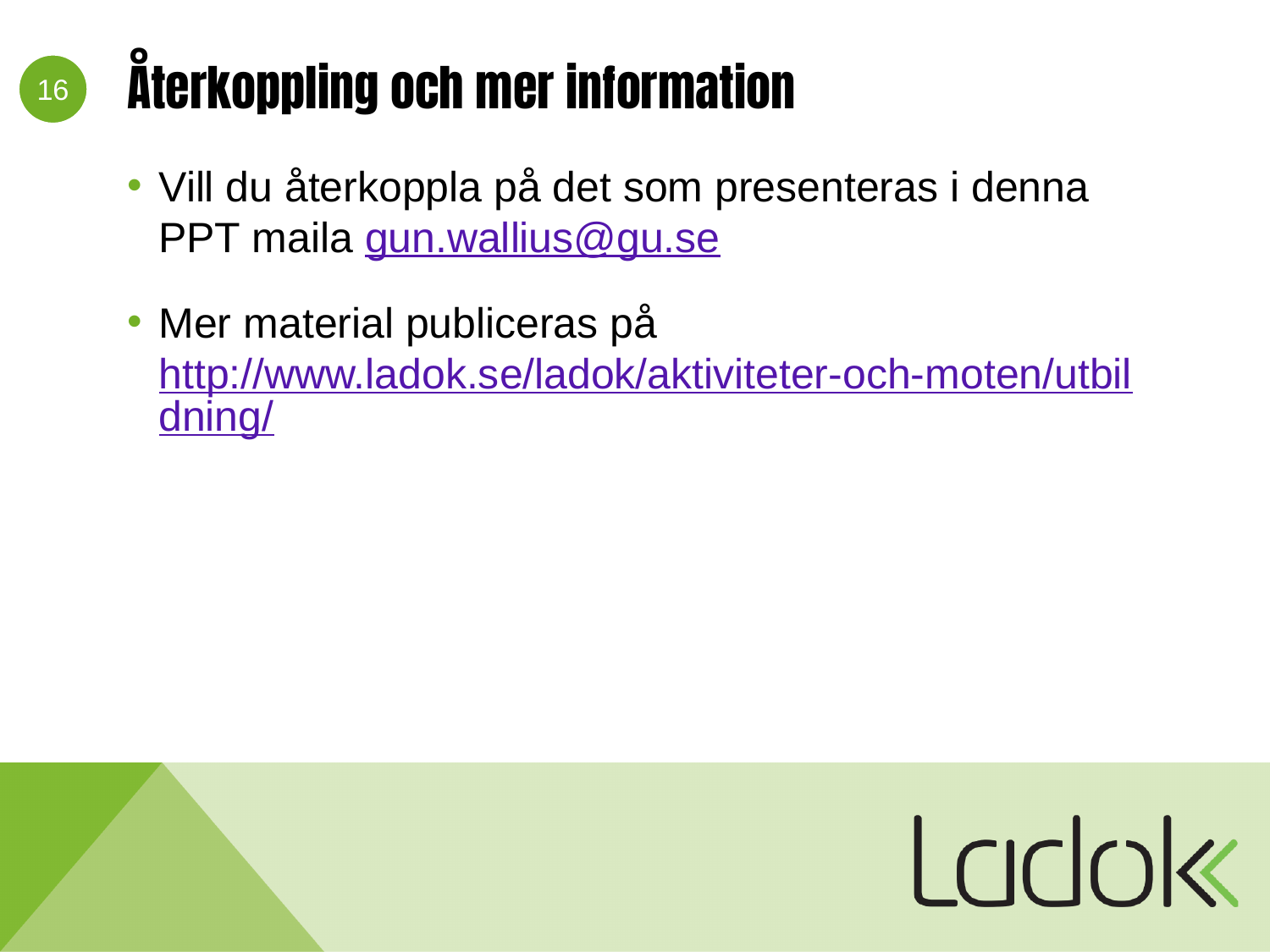

# Återkoppling och mer information
Vill du återkoppla på det som presenteras i denna PPT maila gun.wallius@gu.se
Mer material publiceras på http://www.ladok.se/ladok/aktiviteter-och-moten/utbildning/